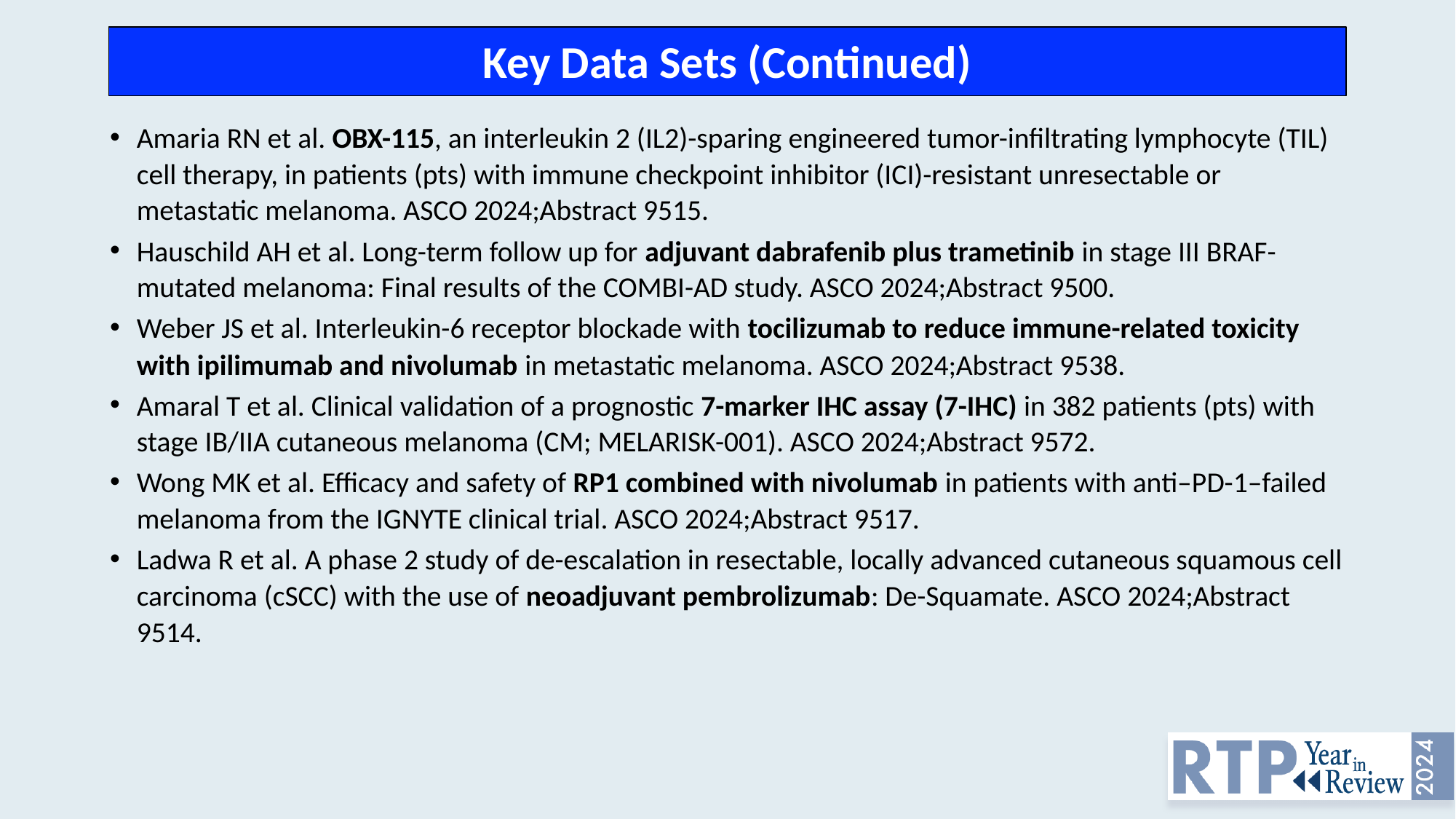

# Key Data Sets (Continued)
Amaria RN et al. OBX-115, an interleukin 2 (IL2)-sparing engineered tumor-infiltrating lymphocyte (TIL) cell therapy, in patients (pts) with immune checkpoint inhibitor (ICI)-resistant unresectable or metastatic melanoma. ASCO 2024;Abstract 9515.
Hauschild AH et al. Long-term follow up for adjuvant dabrafenib plus trametinib in stage III BRAF-mutated melanoma: Final results of the COMBI-AD study. ASCO 2024;Abstract 9500.
Weber JS et al. Interleukin-6 receptor blockade with tocilizumab to reduce immune-related toxicity with ipilimumab and nivolumab in metastatic melanoma. ASCO 2024;Abstract 9538.
Amaral T et al. Clinical validation of a prognostic 7-marker IHC assay (7-IHC) in 382 patients (pts) with stage IB/IIA cutaneous melanoma (CM; MELARISK-001). ASCO 2024;Abstract 9572.
Wong MK et al. Efficacy and safety of RP1 combined with nivolumab in patients with anti–PD-1–failed melanoma from the IGNYTE clinical trial. ASCO 2024;Abstract 9517.
Ladwa R et al. A phase 2 study of de-escalation in resectable, locally advanced cutaneous squamous cell carcinoma (cSCC) with the use of neoadjuvant pembrolizumab: De-Squamate. ASCO 2024;Abstract 9514.